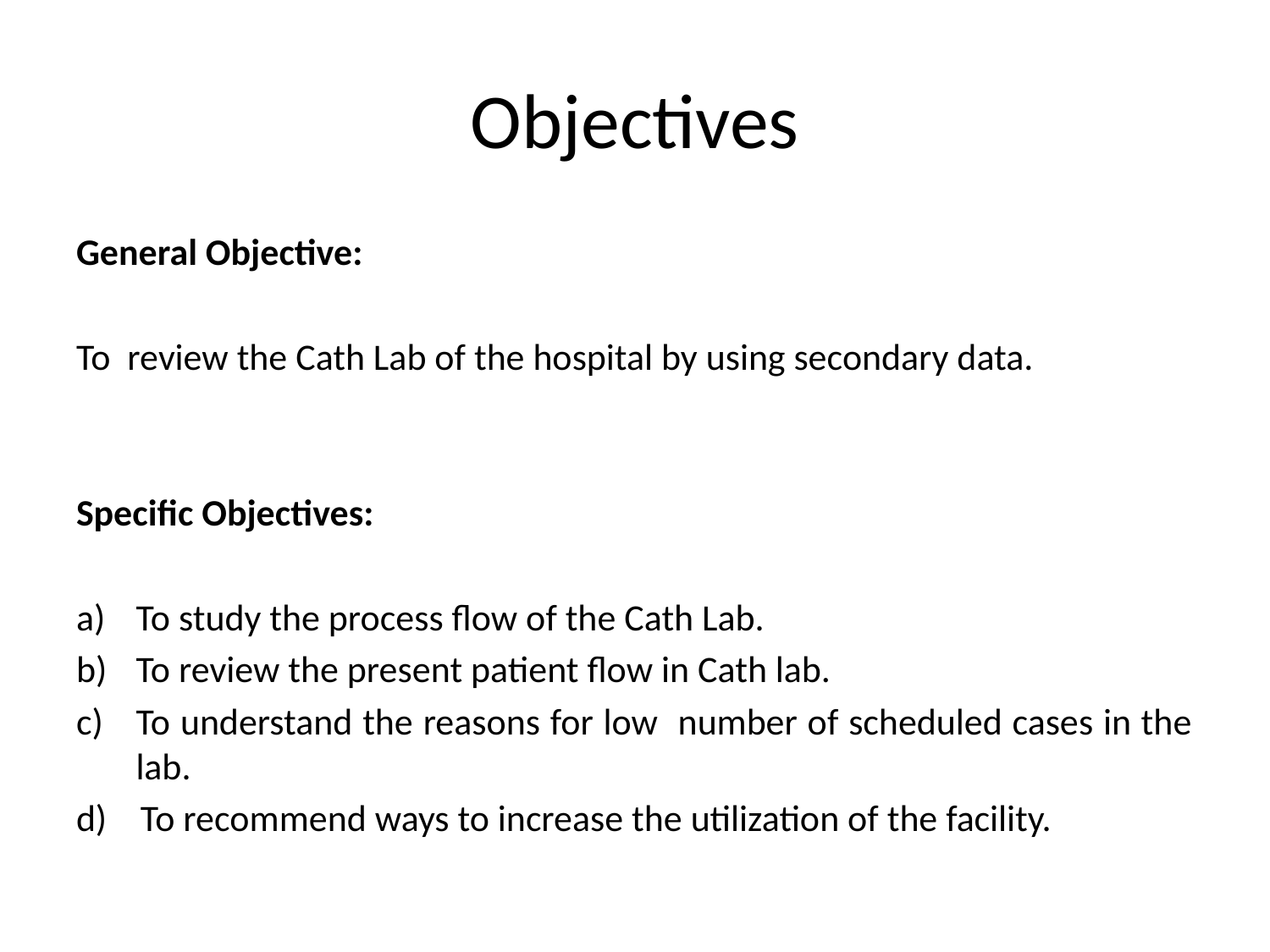

# Objectives
General Objective:

To  review the Cath Lab of the hospital by using secondary data.

Specific Objectives:

To study the process flow of the Cath Lab.
To review the present patient flow in Cath lab.
To understand the reasons for low  number of scheduled cases in the lab.
d)    To recommend ways to increase the utilization of the facility.